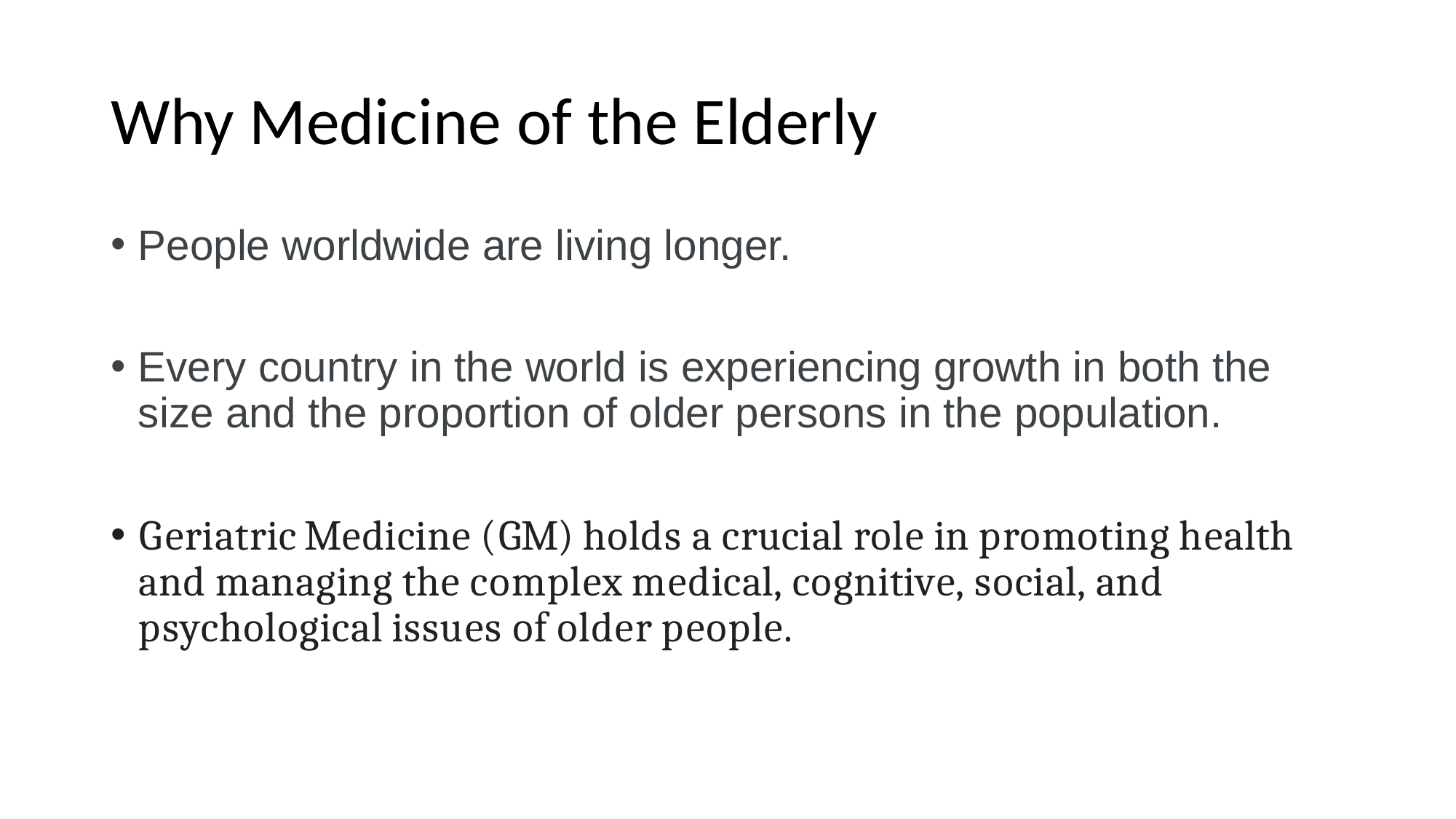

# Why Medicine of the Elderly
People worldwide are living longer.

Every country in the world is experiencing growth in both the size and the proportion of older persons in the population.

Geriatric Medicine (GM) holds a crucial role in promoting health and managing the complex medical, cognitive, social, and psychological issues of older people.